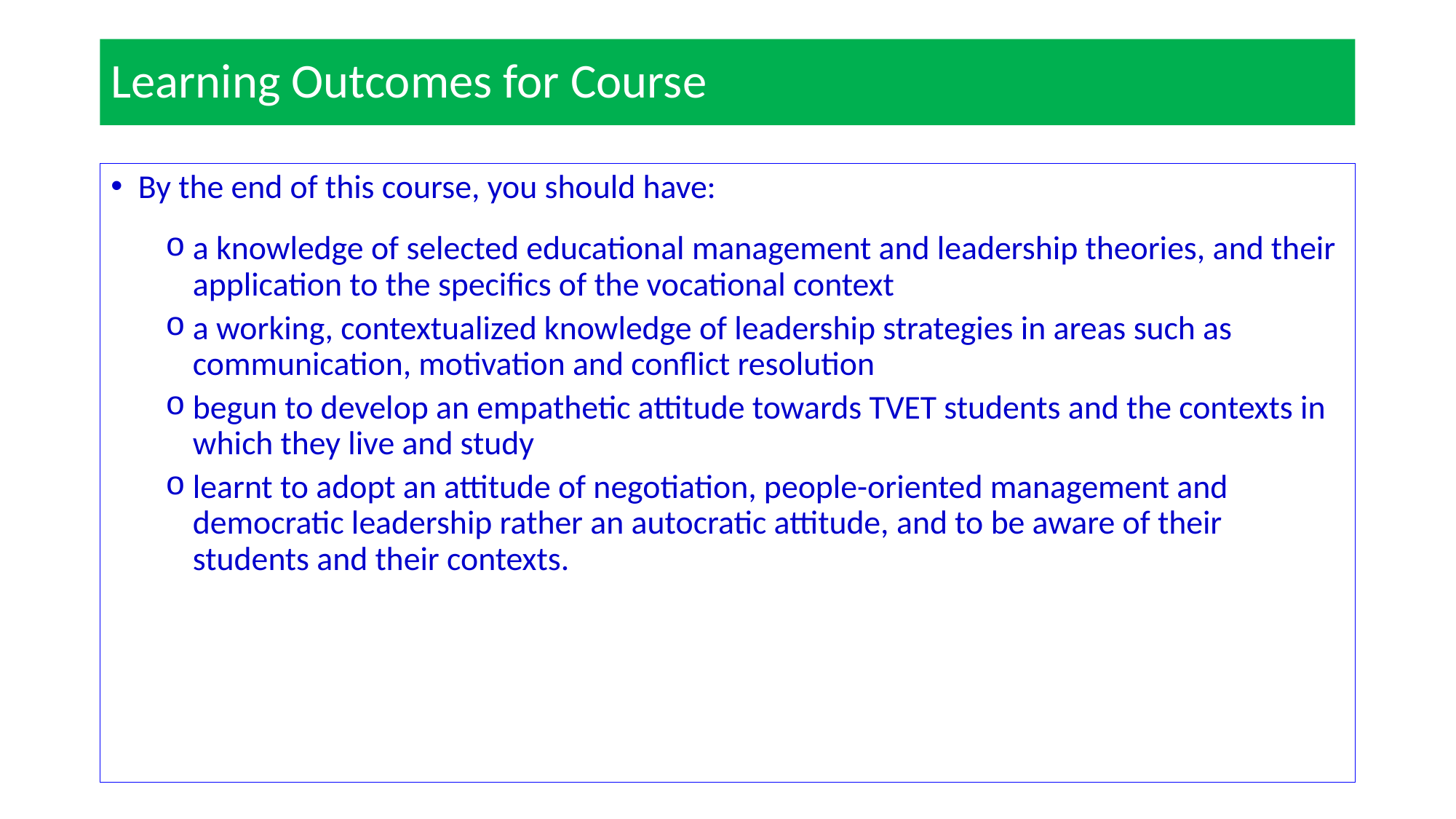

# Learning Outcomes for Course
By the end of this course, you should have:
a knowledge of selected educational management and leadership theories, and their application to the specifics of the vocational context
a working, contextualized knowledge of leadership strategies in areas such as communication, motivation and conflict resolution
begun to develop an empathetic attitude towards TVET students and the contexts in which they live and study
learnt to adopt an attitude of negotiation, people-oriented management and democratic leadership rather an autocratic attitude, and to be aware of their students and their contexts.